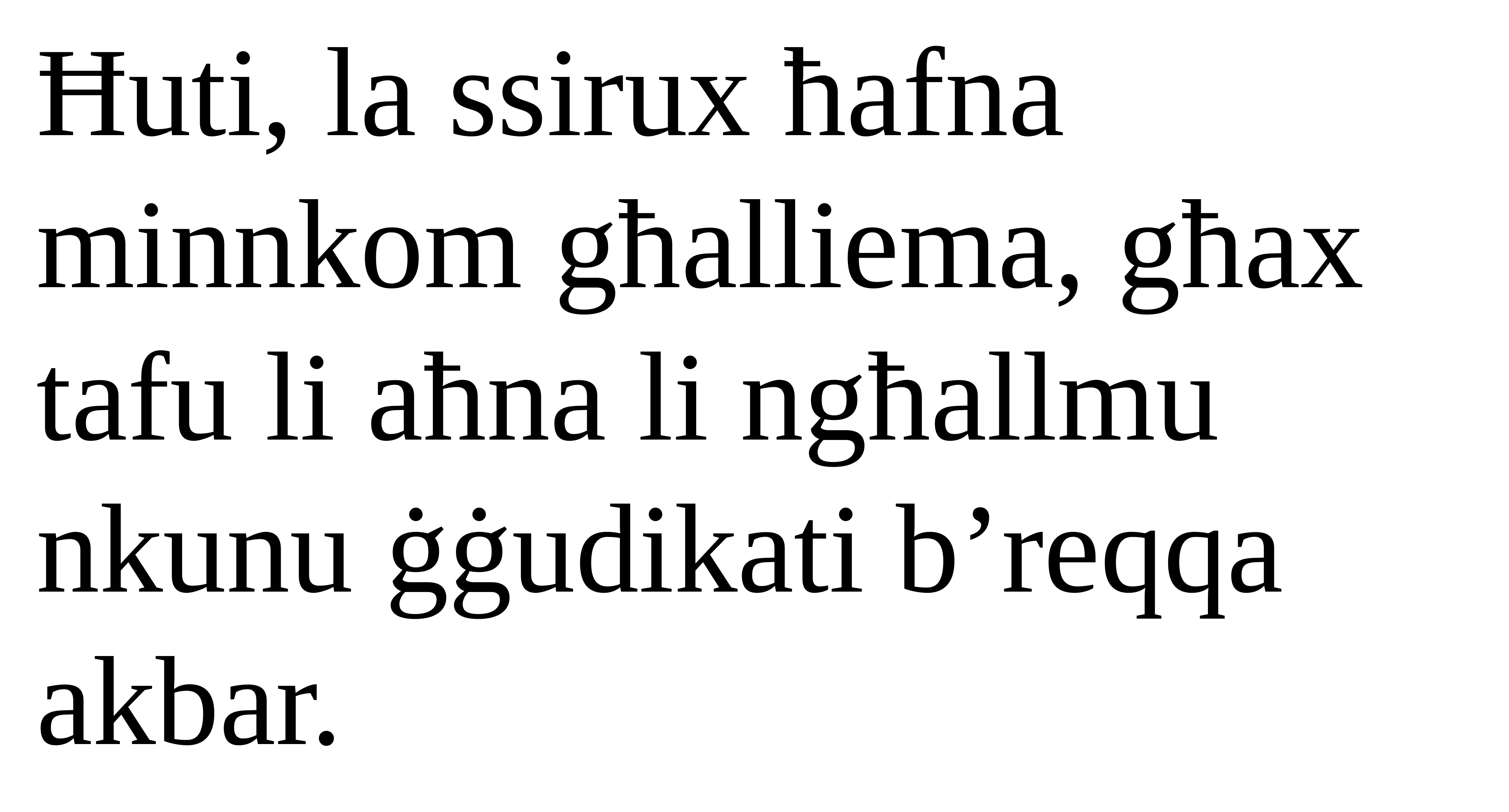

Ħuti, la ssirux ħafna minnkom għalliema, għax tafu li aħna li ngħallmu nkunu ġġudikati b’reqqa akbar.